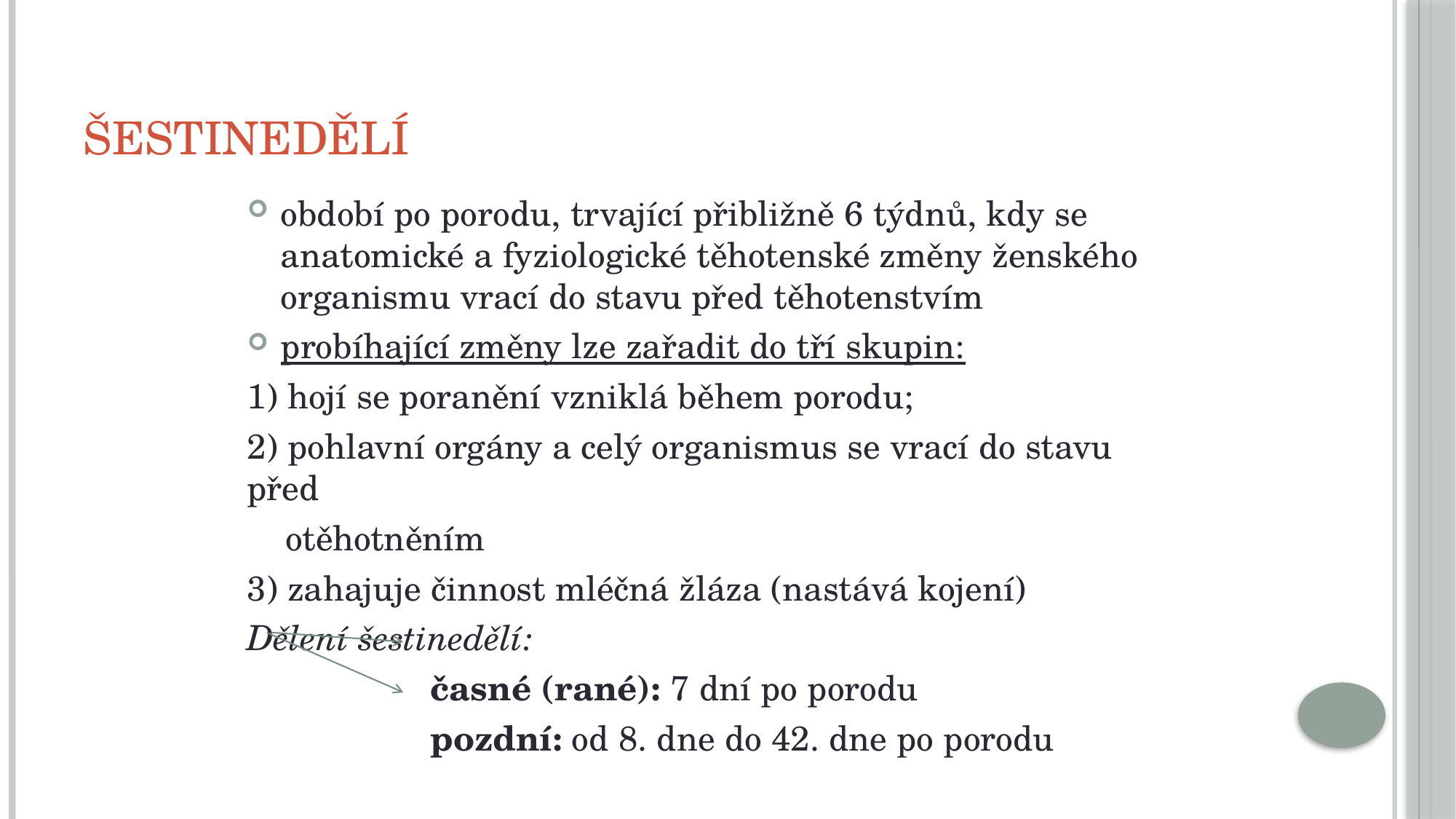

# šestinedělí
období po porodu, trvající přibližně 6 týdnů, kdy se anatomické a fyziologické těhotenské změny ženského organismu vrací do stavu před těhotenstvím
probíhající změny lze zařadit do tří skupin:
1) hojí se poranění vzniklá během porodu;
2) pohlavní orgány a celý organismus se vrací do stavu před
    otěhotněním
3) zahajuje činnost mléčná žláza (nastává kojení)
Dělení šestinedělí:
                   časné (rané): 7 dní po porodu
                   pozdní: od 8. dne do 42. dne po porodu